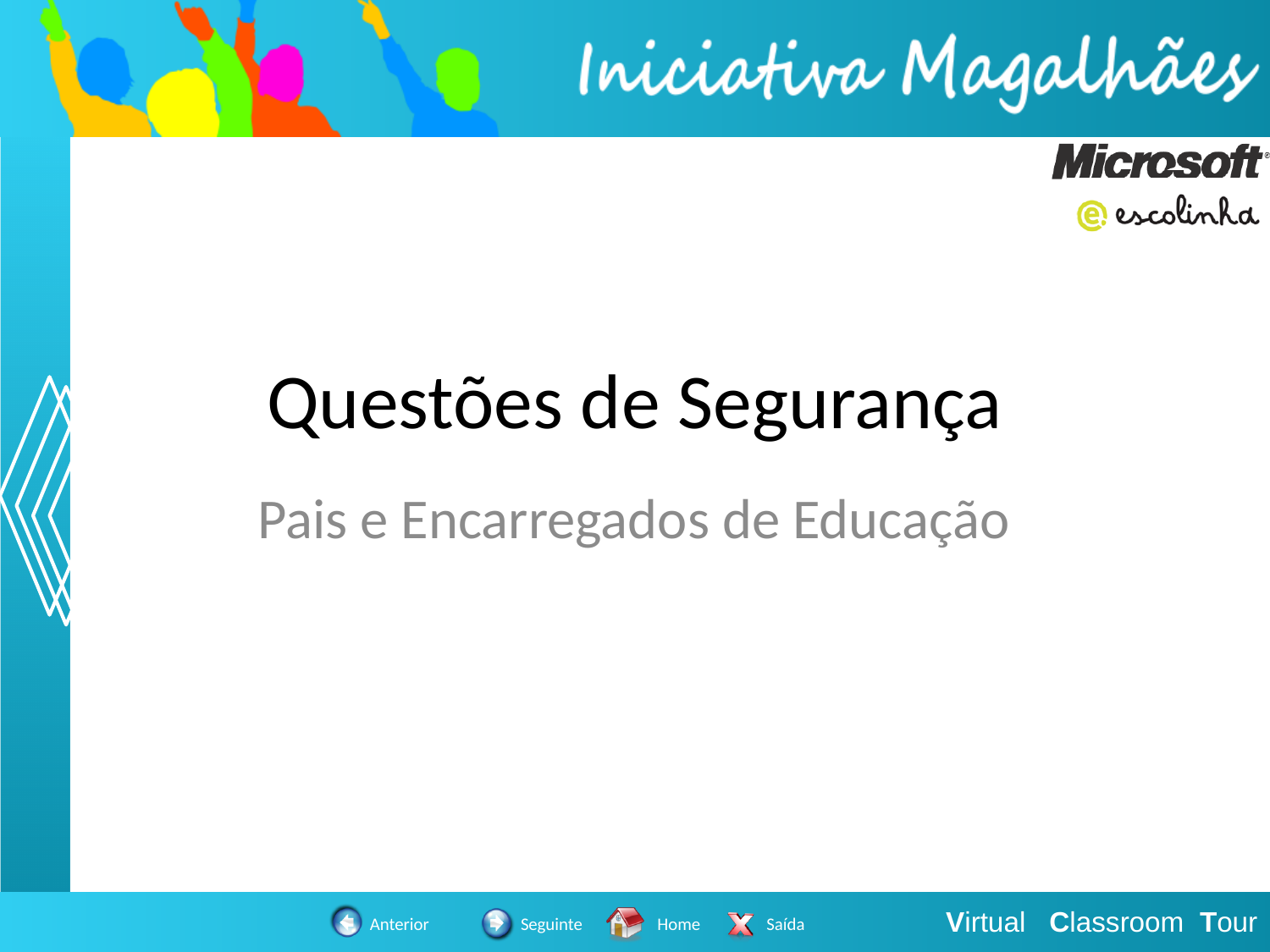

# Questões de Segurança
Pais e Encarregados de Educação